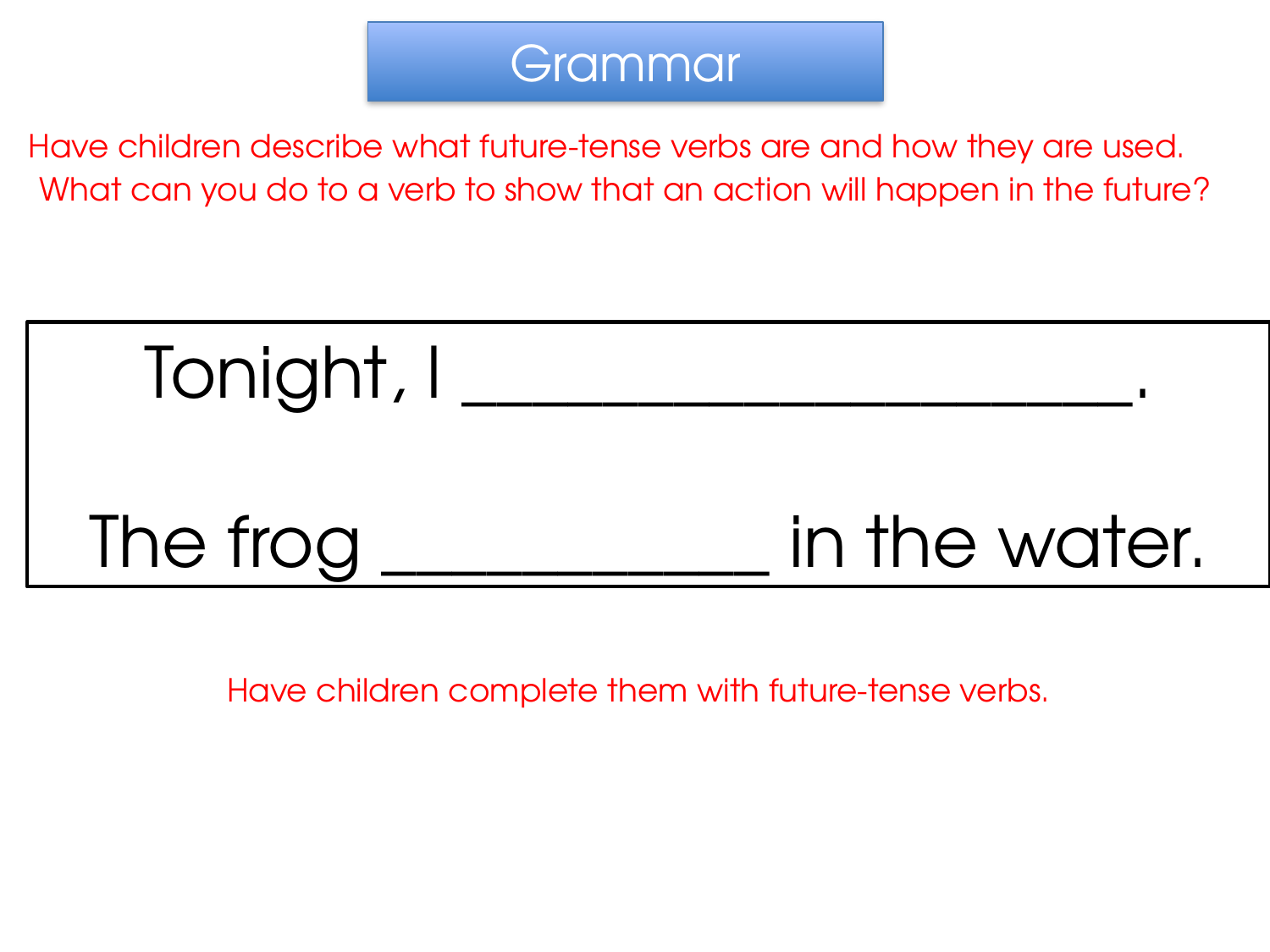

Grammar
Have children describe what future-tense verbs are and how they are used.
What can you do to a verb to show that an action will happen in the future?
Tonight, I ___________________.

The frog ___________ in the water.
Have children complete them with future-tense verbs.